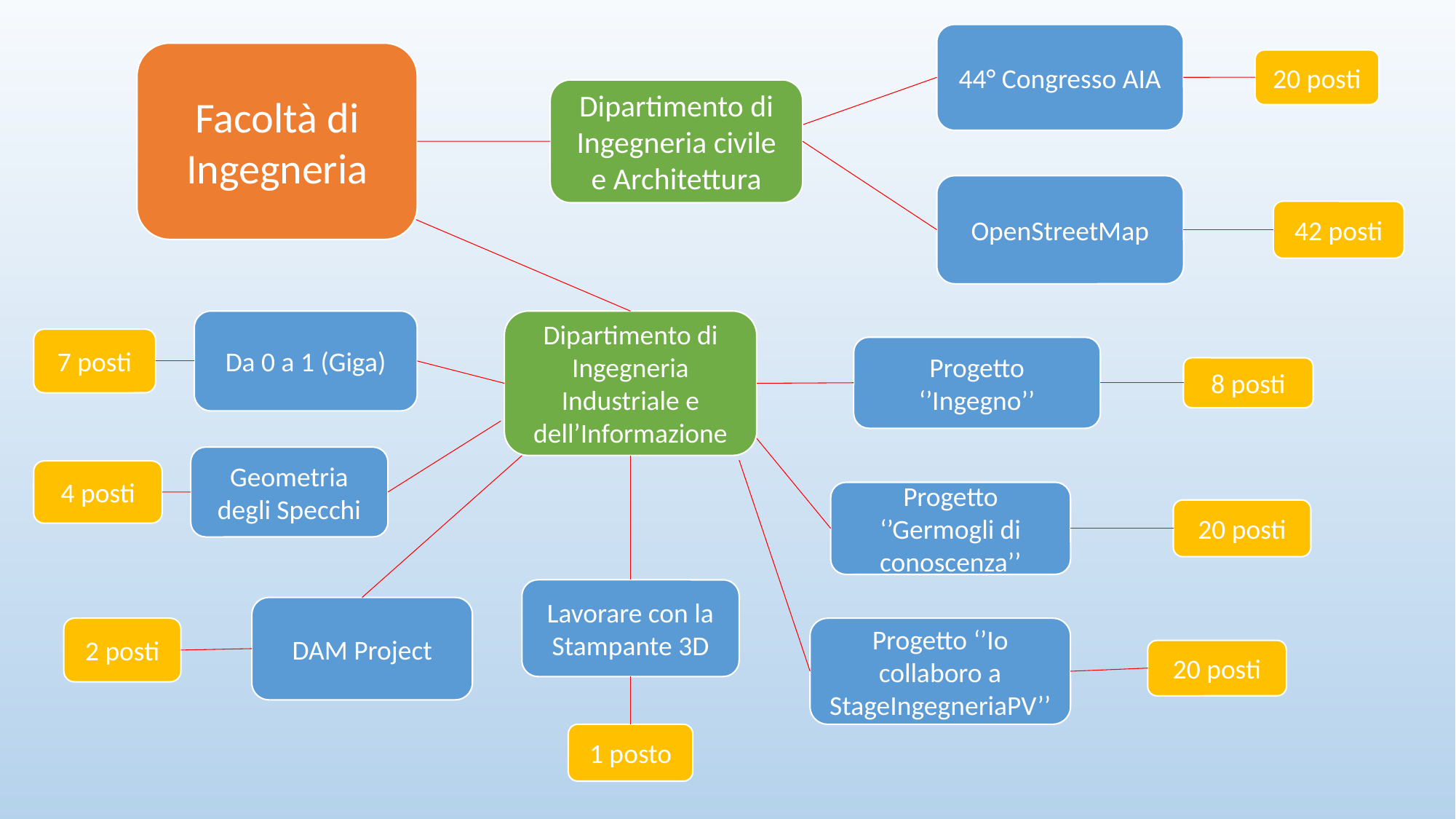

44° Congresso AIA
Facoltà di Ingegneria
20 posti
Dipartimento di Ingegneria civile e Architettura
OpenStreetMap
42 posti
Da 0 a 1 (Giga)
Dipartimento di Ingegneria Industriale e dell’Informazione
7 posti
Progetto ‘’Ingegno’’
8 posti
Geometria degli Specchi
4 posti
Progetto ‘’Germogli di conoscenza’’
20 posti
Lavorare con la Stampante 3D
DAM Project
2 posti
Progetto ‘’Io collaboro a StageIngegneriaPV’’
20 posti
1 posto